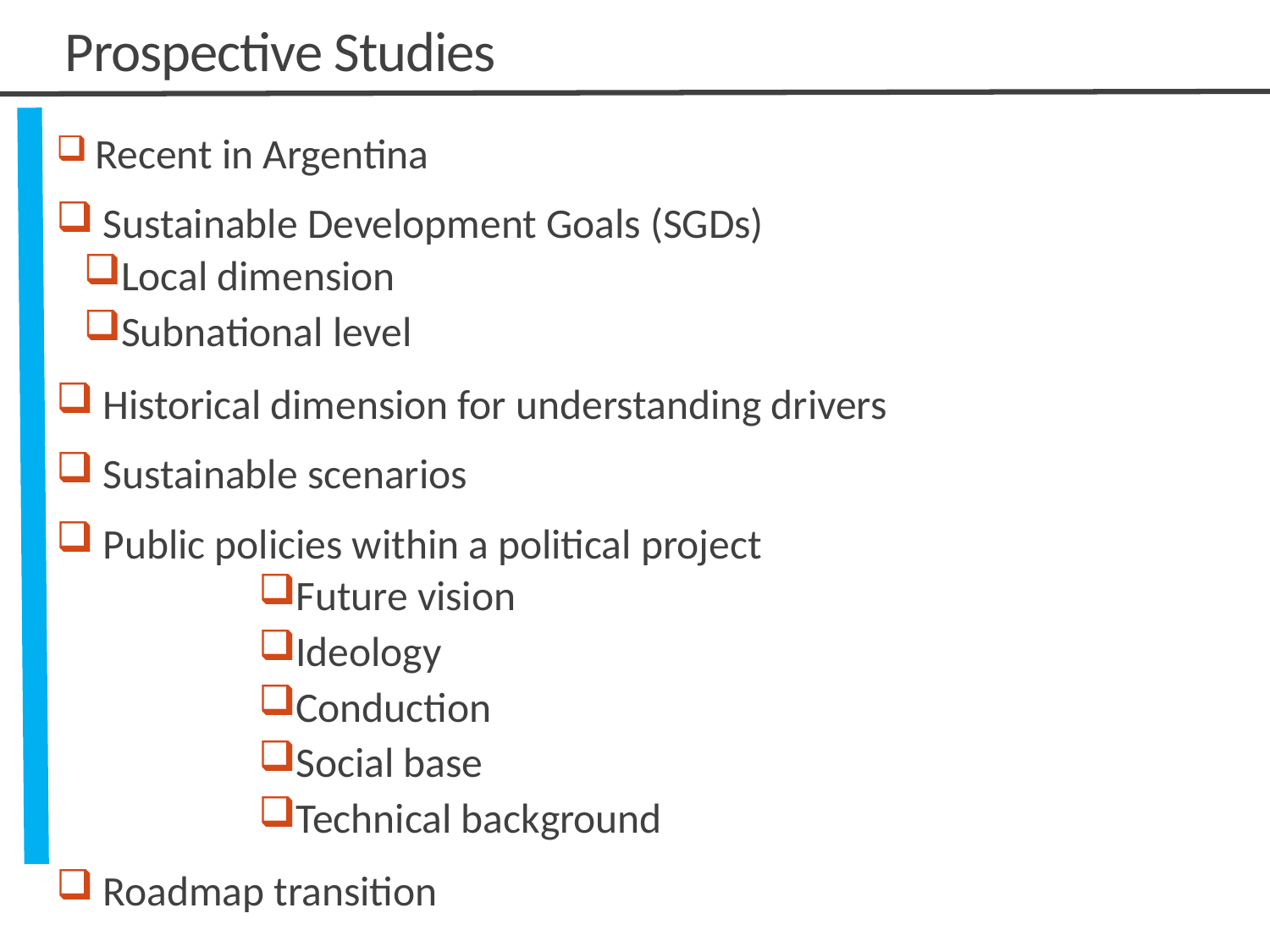

# Prospective Studies

 Recent in Argentina
 Sustainable Development Goals (SGDs)
Local dimension
Subnational level
 Historical dimension for understanding drivers
 Sustainable scenarios
 Public policies within a political project
Future vision
Ideology
Conduction
Social base
Technical background
 Roadmap transition